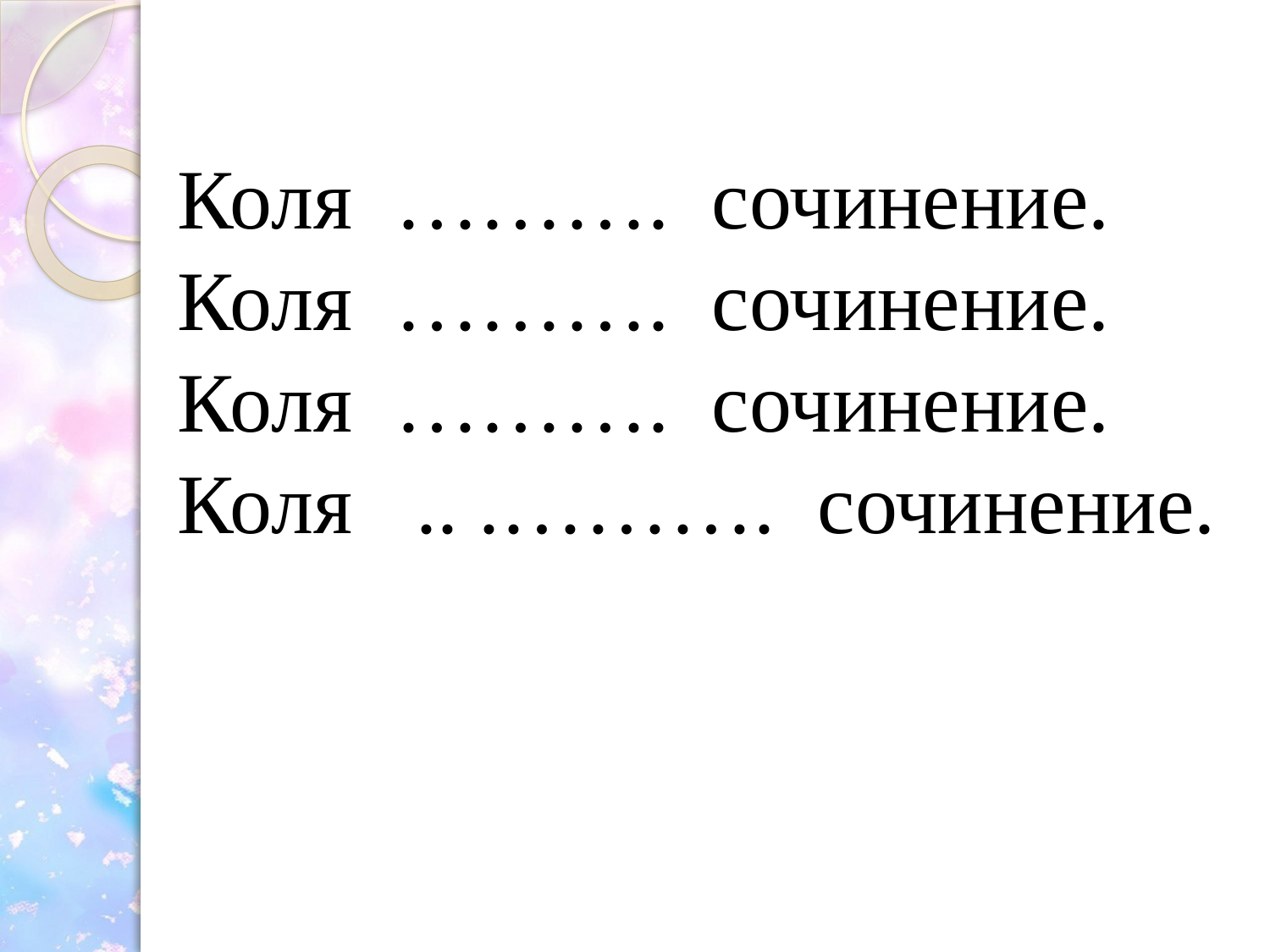

Коля  ……….  сочинение.
Коля  ……….  сочинение.
Коля  ……….  сочинение.
Коля   .. .……….  сочинение.
написал
пишет
напишет
будет писать